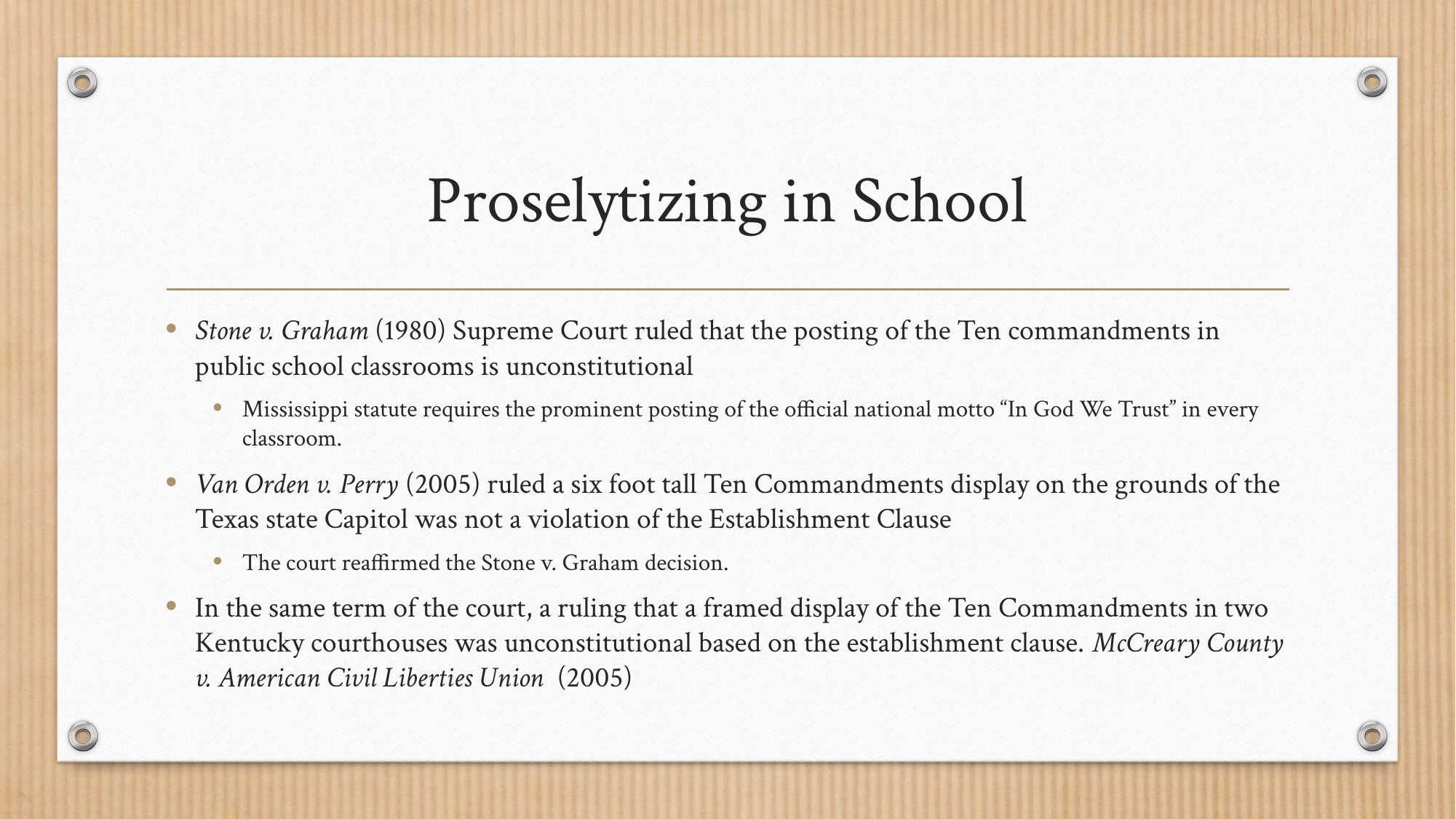

# Proselytizing in School
Stone v. Graham (1980) Supreme Court ruled that the posting of the Ten commandments in public school classrooms is unconstitutional
Mississippi statute requires the prominent posting of the official national motto “In God We Trust” in every classroom.
Van Orden v. Perry (2005) ruled a six foot tall Ten Commandments display on the grounds of the Texas state Capitol was not a violation of the Establishment Clause
The court reaffirmed the Stone v. Graham decision.
In the same term of the court, a ruling that a framed display of the Ten Commandments in two Kentucky courthouses was unconstitutional based on the establishment clause. McCreary County v. American Civil Liberties Union  (2005)